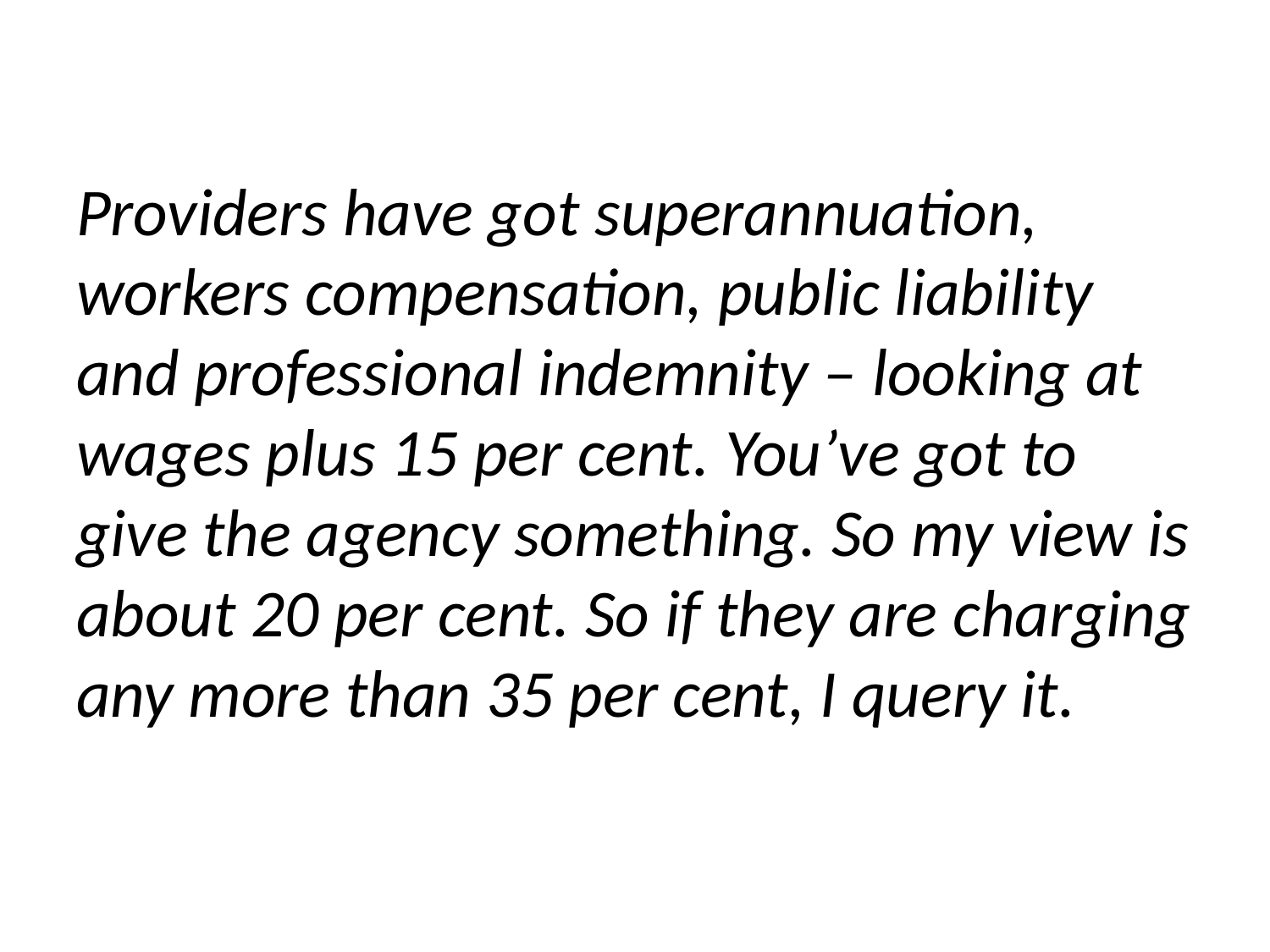

Providers have got superannuation, workers compensation, public liability and professional indemnity – looking at wages plus 15 per cent. You’ve got to give the agency something. So my view is about 20 per cent. So if they are charging any more than 35 per cent, I query it.